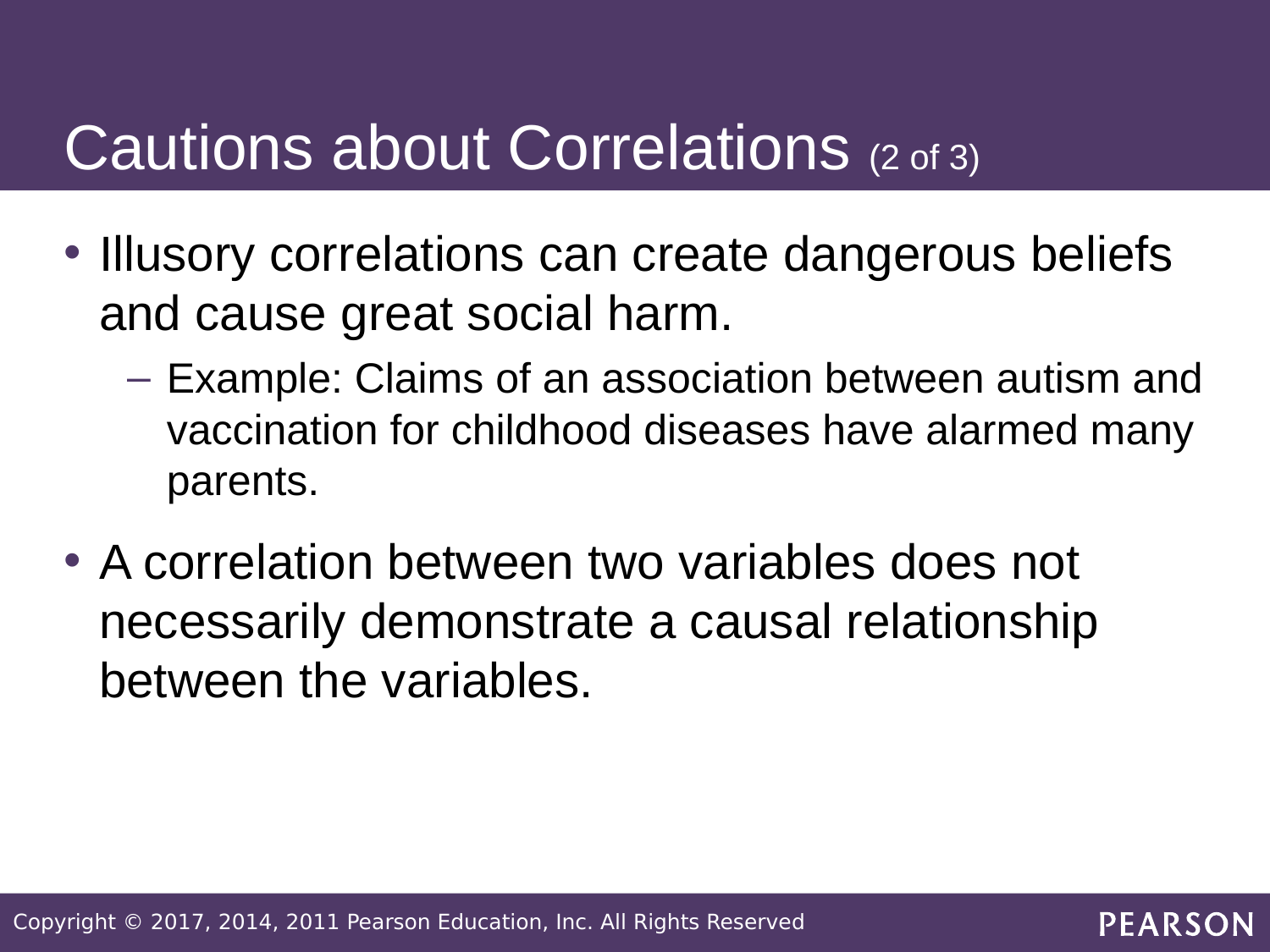

# Cautions about Correlations (2 of 3)
Illusory correlations can create dangerous beliefs and cause great social harm.
Example: Claims of an association between autism and vaccination for childhood diseases have alarmed many parents.
A correlation between two variables does not necessarily demonstrate a causal relationship between the variables.